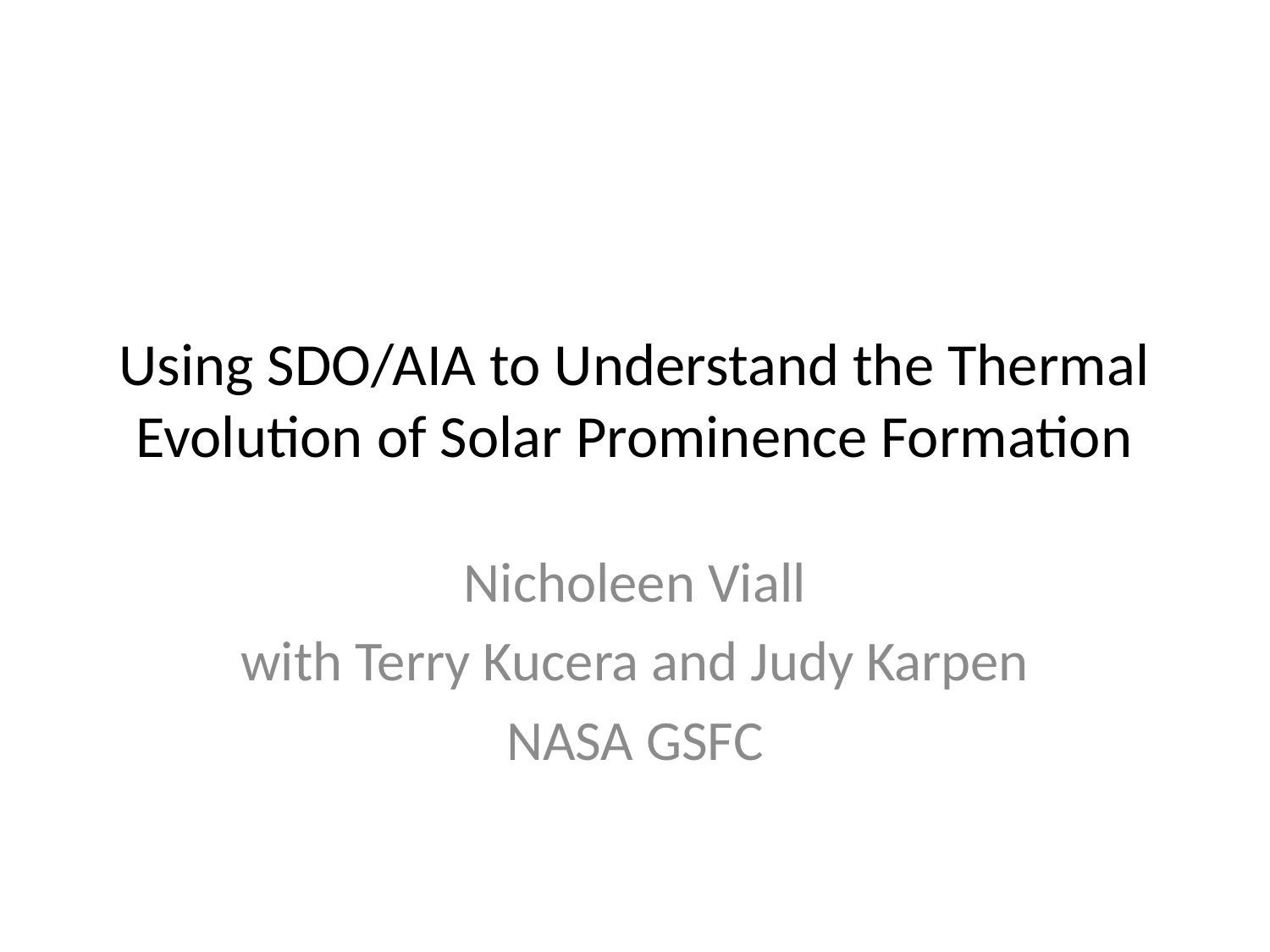

# Using SDO/AIA to Understand the Thermal Evolution of Solar Prominence Formation
Nicholeen Viall
with Terry Kucera and Judy Karpen
NASA GSFC